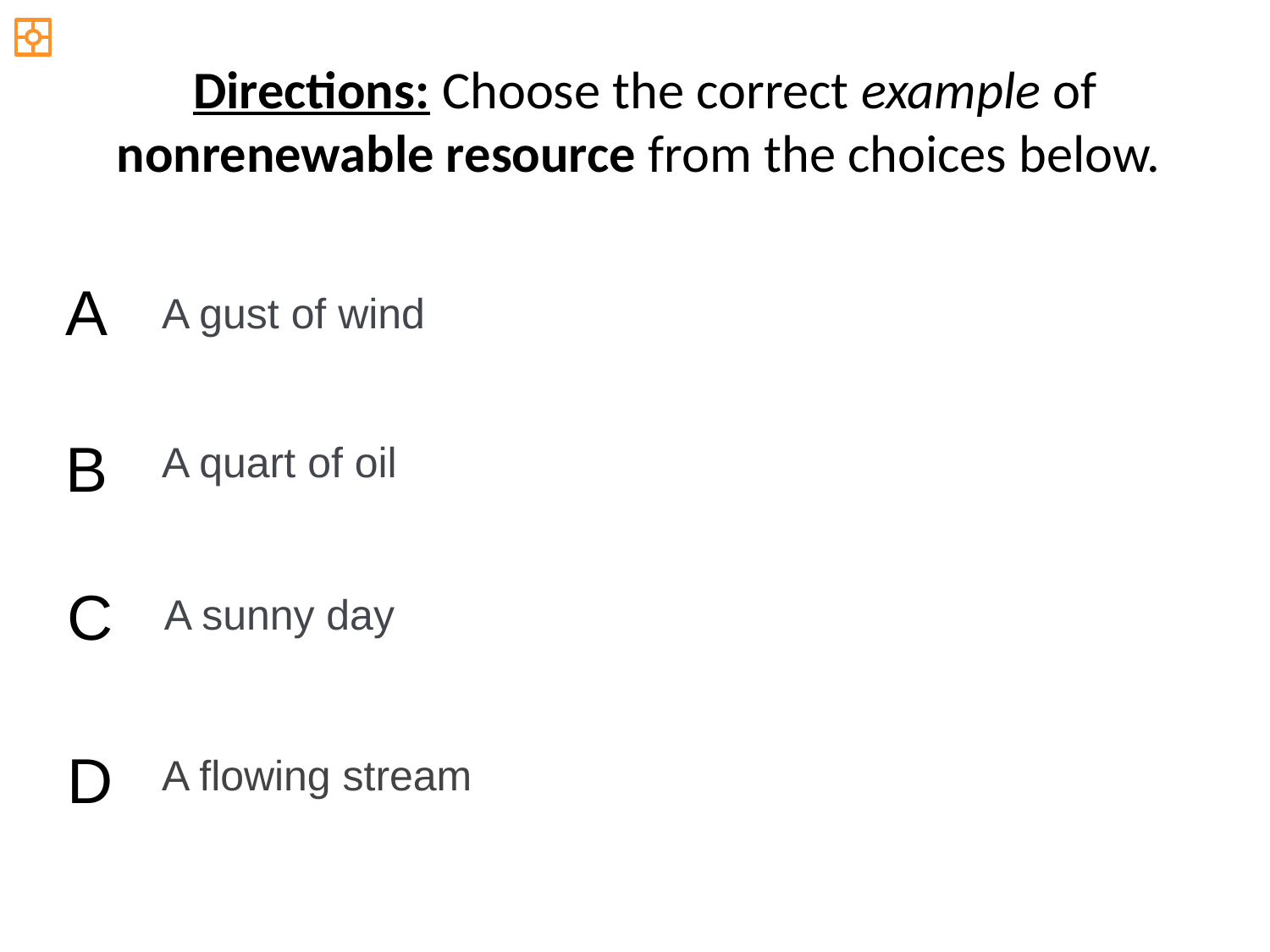

Directions: Choose the correct example of nonrenewable resource from the choices below.
A

A gust of wind
B
A quart of oil
C
A sunny day
D
A flowing stream